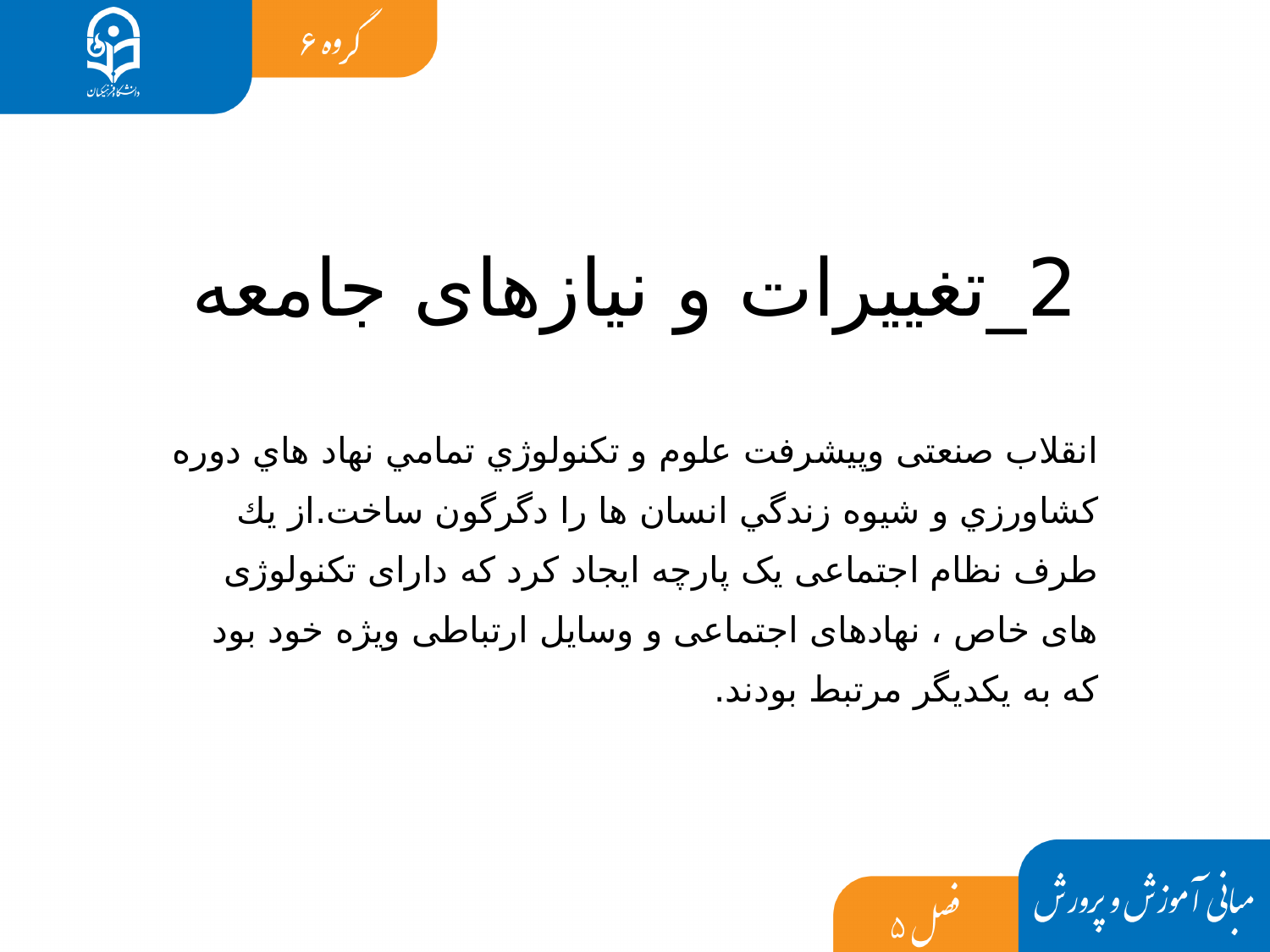

2_تغییرات و نیازهای جامعه
انقلاب صنعتی وپيشرفت علوم و تكنولوژي تمامي نهاد هاي دوره كشاورزي و شيوه زندگي انسان ها را دگرگون ساخت.از يك طرف نظام اجتماعی یک پارچه ایجاد کرد که دارای تکنولوژی های خاص ، نهادهای اجتماعی و وسایل ارتباطی ویژه خود بود که به یکدیگر مرتبط بودند.